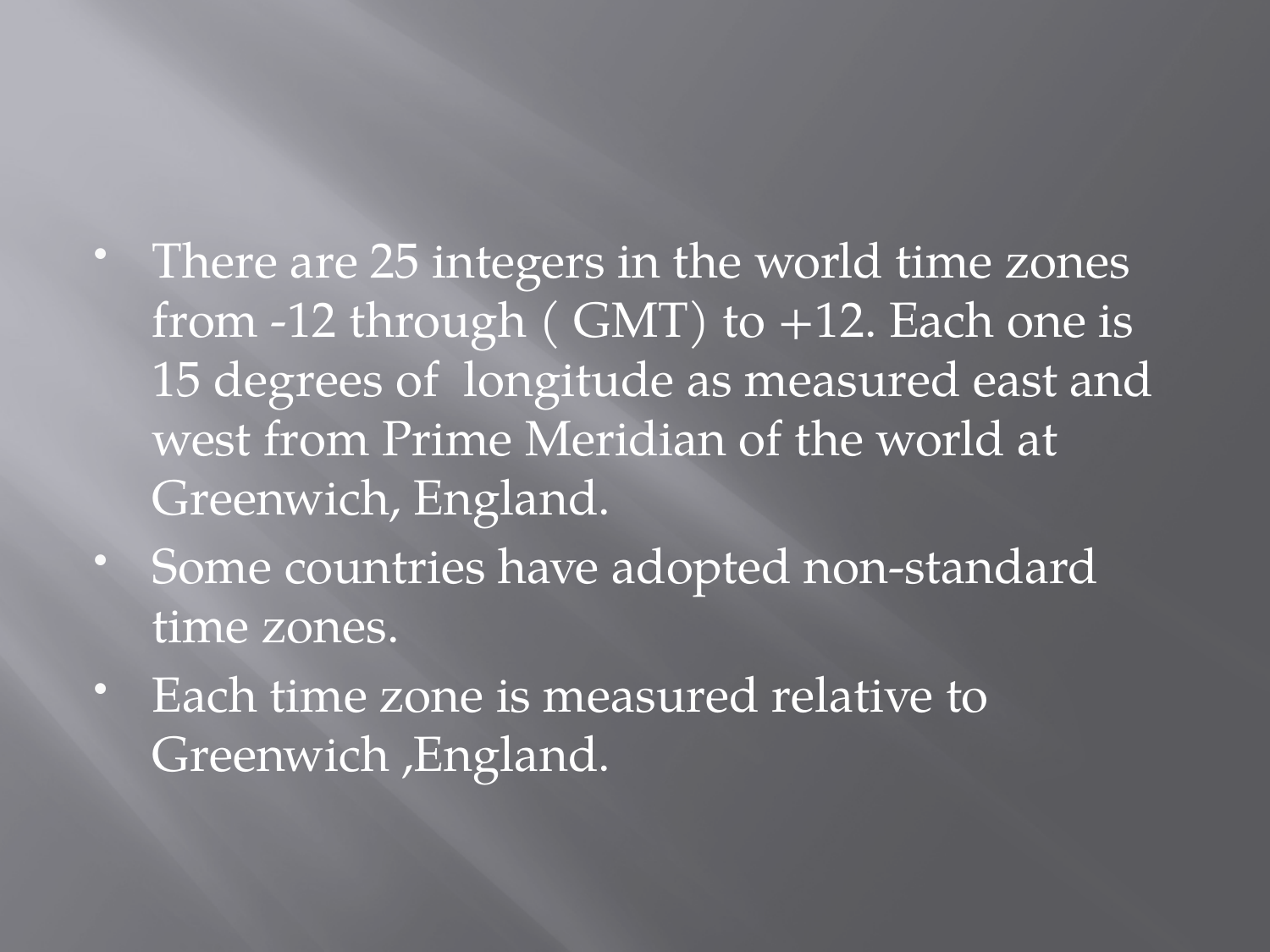

There are 25 integers in the world time zones  from -12 through ( GMT) to +12. Each one is 15 degrees of  longitude as measured east and west from Prime Meridian of the world at Greenwich, England.
Some countries have adopted non-standard time zones.
Each time zone is measured relative to Greenwich ,England.